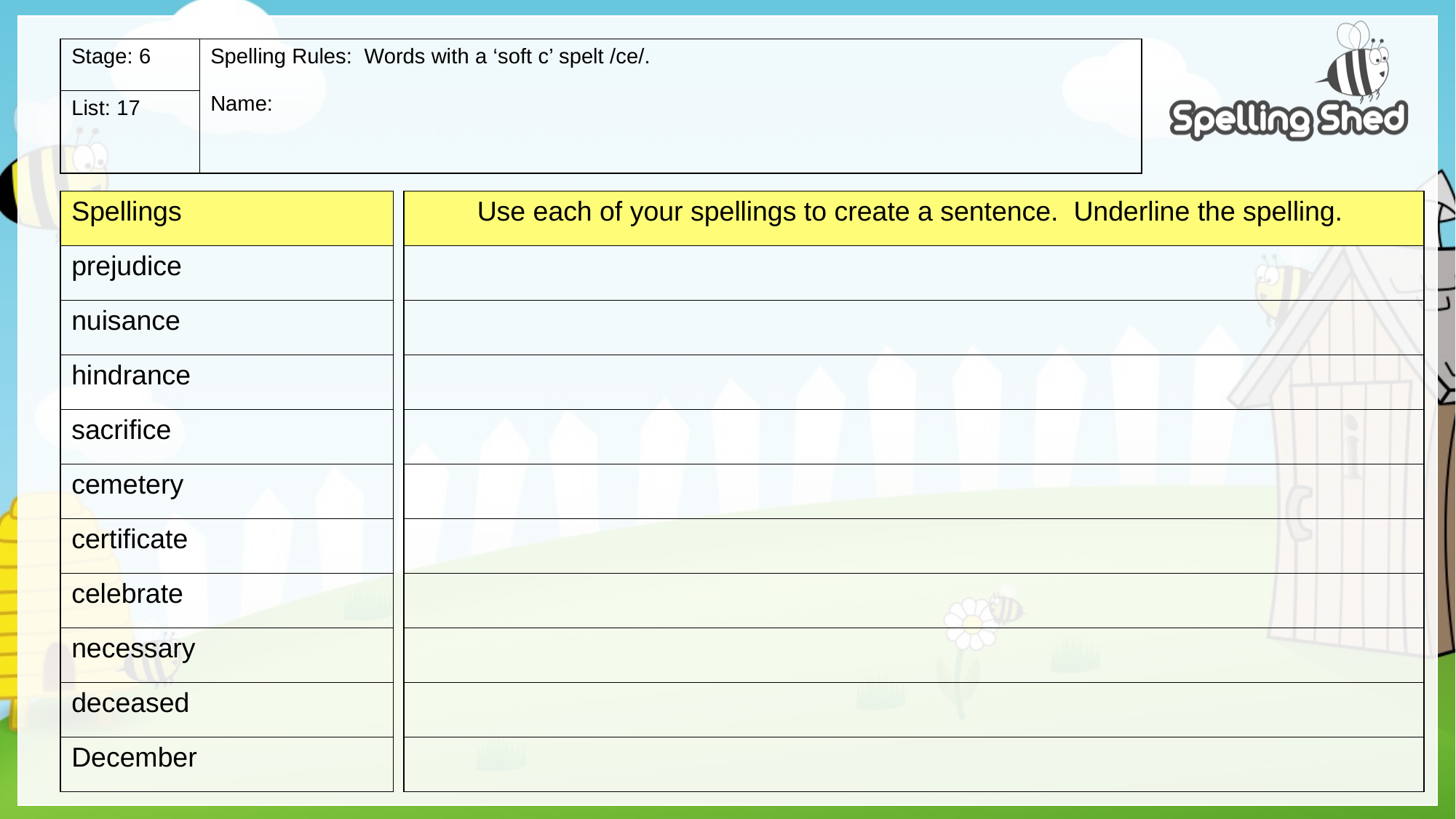

| Stage: 6 | Spelling Rules: Words with a ‘soft c’ spelt /ce/. Name: |
| --- | --- |
| List: 17 |  |
| Spellings |
| --- |
| prejudice |
| nuisance |
| hindrance |
| sacrifice |
| cemetery |
| certificate |
| celebrate |
| necessary |
| deceased |
| December |
| Use each of your spellings to create a sentence. Underline the spelling. |
| --- |
|  |
|  |
|  |
|  |
|  |
|  |
|  |
|  |
|  |
|  |